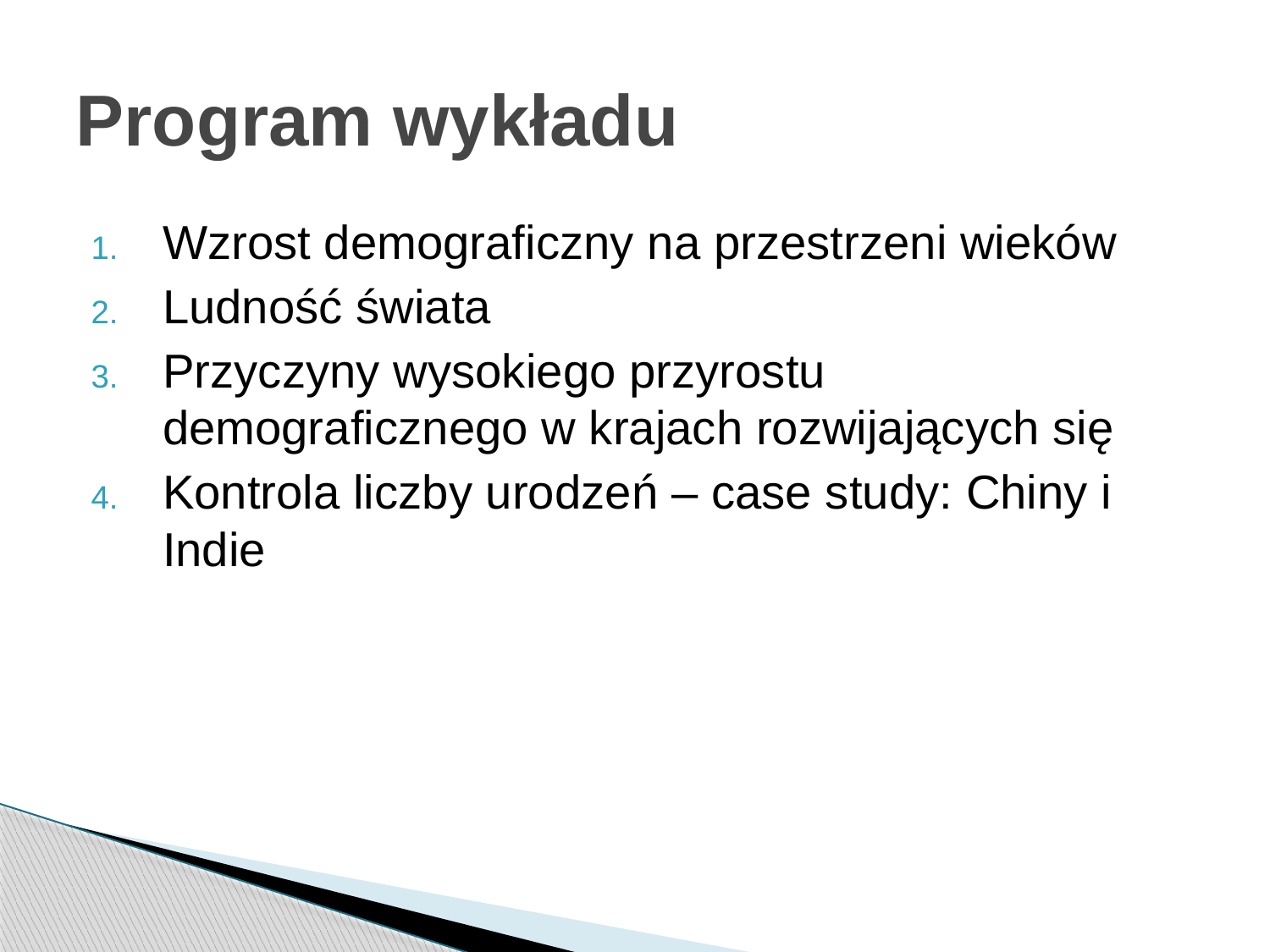

# Program wykładu
Wzrost demograficzny na przestrzeni wieków
Ludność świata
Przyczyny wysokiego przyrostu demograficznego w krajach rozwijających się
Kontrola liczby urodzeń – case study: Chiny i Indie